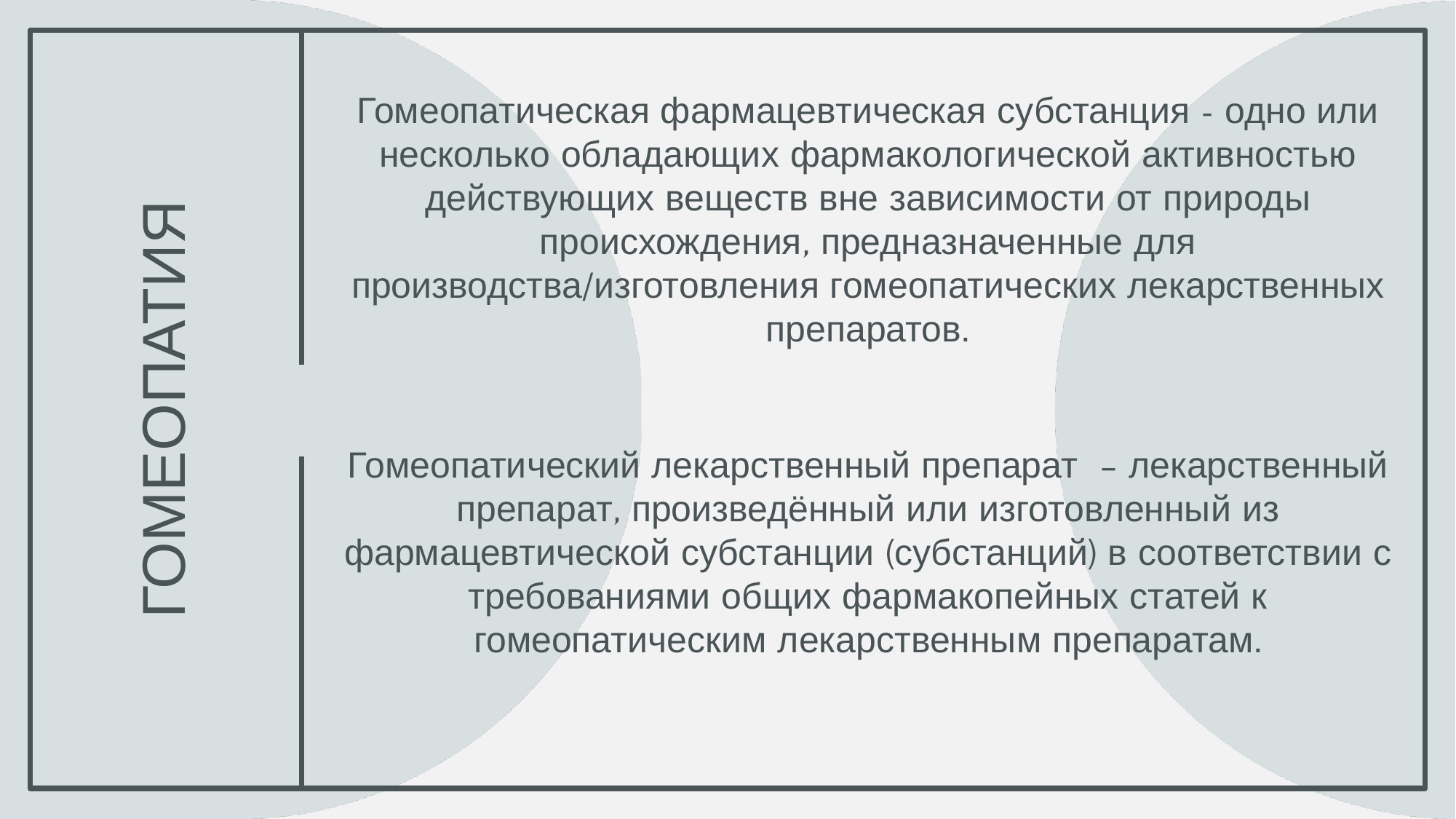

Гомеопатическая фармацевтическая субстанция − одно или несколько обладающих фармакологической активностью действующих веществ вне зависимости от природы происхождения, предназначенные для производства/изготовления гомеопатических лекарственных препаратов.

Гомеопатический лекарственный препарат  – лекарственный препарат, произведённый или изготовленный из фармацевтической субстанции (субстанций) в соответствии с требованиями общих фармакопейных статей к гомеопатическим лекарственным препаратам.
# ГОМЕОПАТИЯ